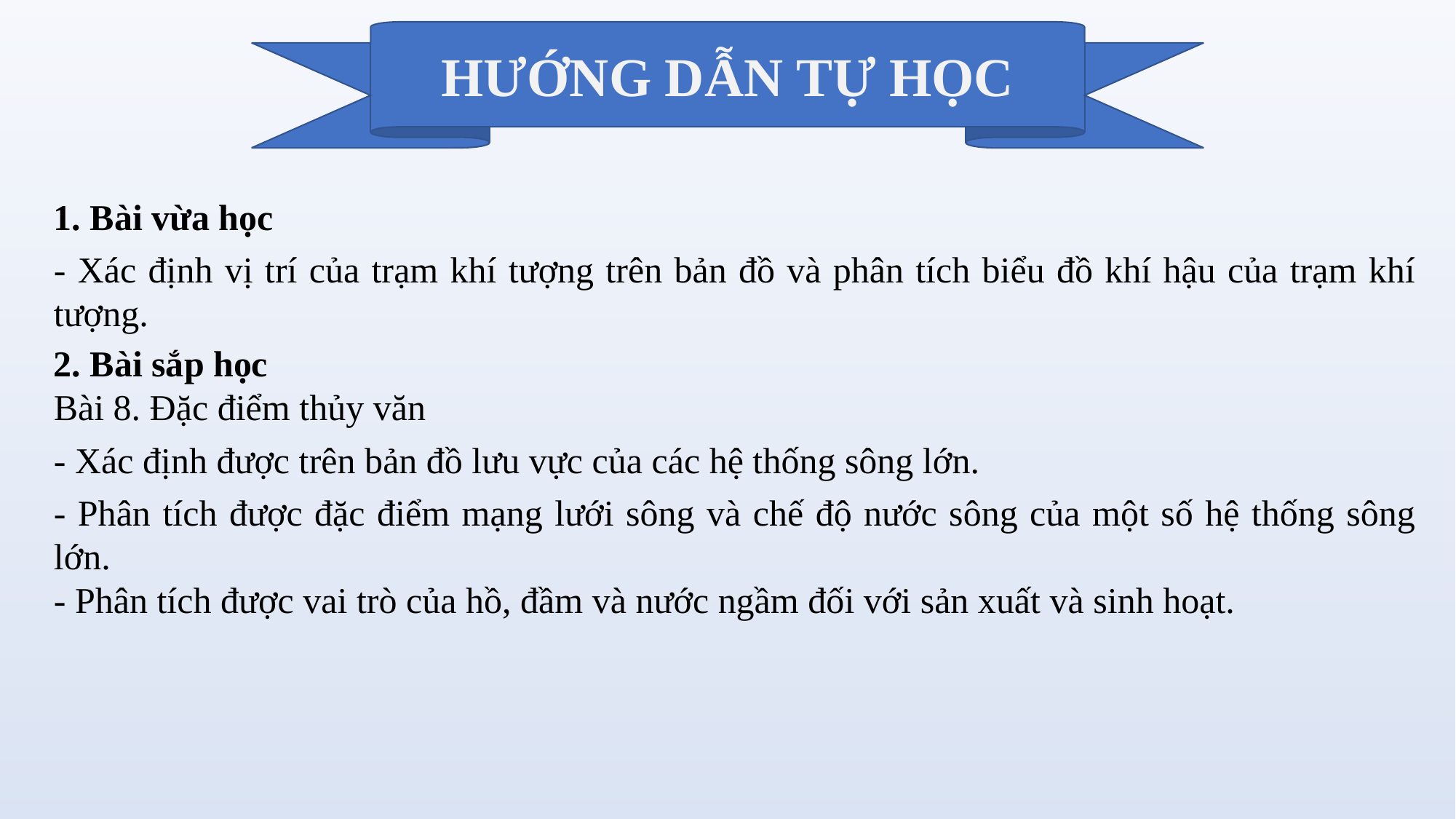

HƯỚNG DẪN TỰ HỌC
1. Bài vừa học
- Xác định vị trí của trạm khí tượng trên bản đồ và phân tích biểu đồ khí hậu của trạm khí tượng.
2. Bài sắp học
Bài 8. Đặc điểm thủy văn
- Xác định được trên bản đồ lưu vực của các hệ thống sông lớn.
- Phân tích được đặc điểm mạng lưới sông và chế độ nước sông của một số hệ thống sông lớn.
- Phân tích được vai trò của hồ, đầm và nước ngầm đối với sản xuất và sinh hoạt.